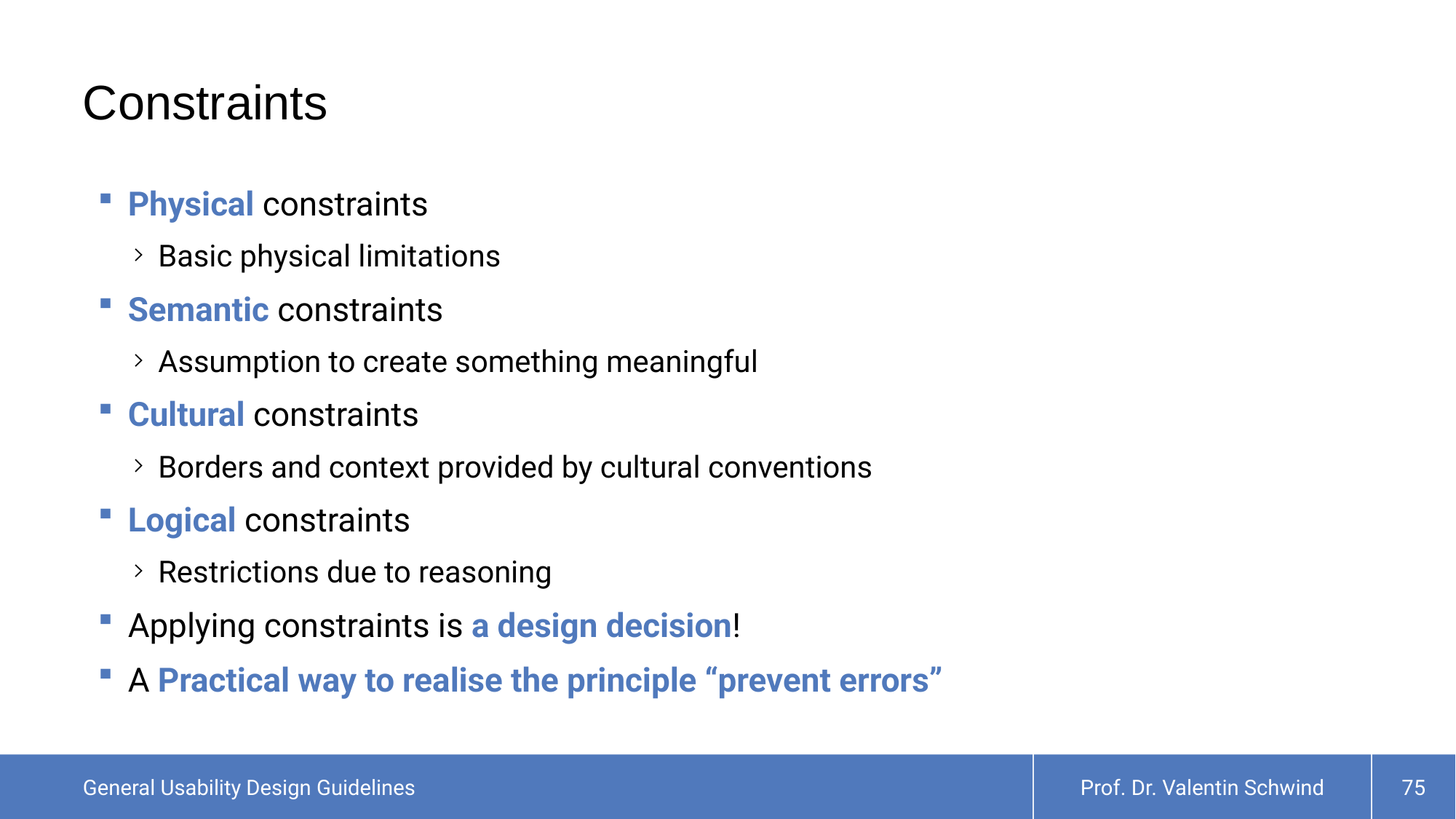

# Constraints
Physical constraints
Basic physical limitations
Semantic constraints
Assumption to create something meaningful
Cultural constraints
Borders and context provided by cultural conventions
Logical constraints
Restrictions due to reasoning
Applying constraints is a design decision!
A Practical way to realise the principle “prevent errors”

General Usability Design Guidelines
Prof. Dr. Valentin Schwind
75